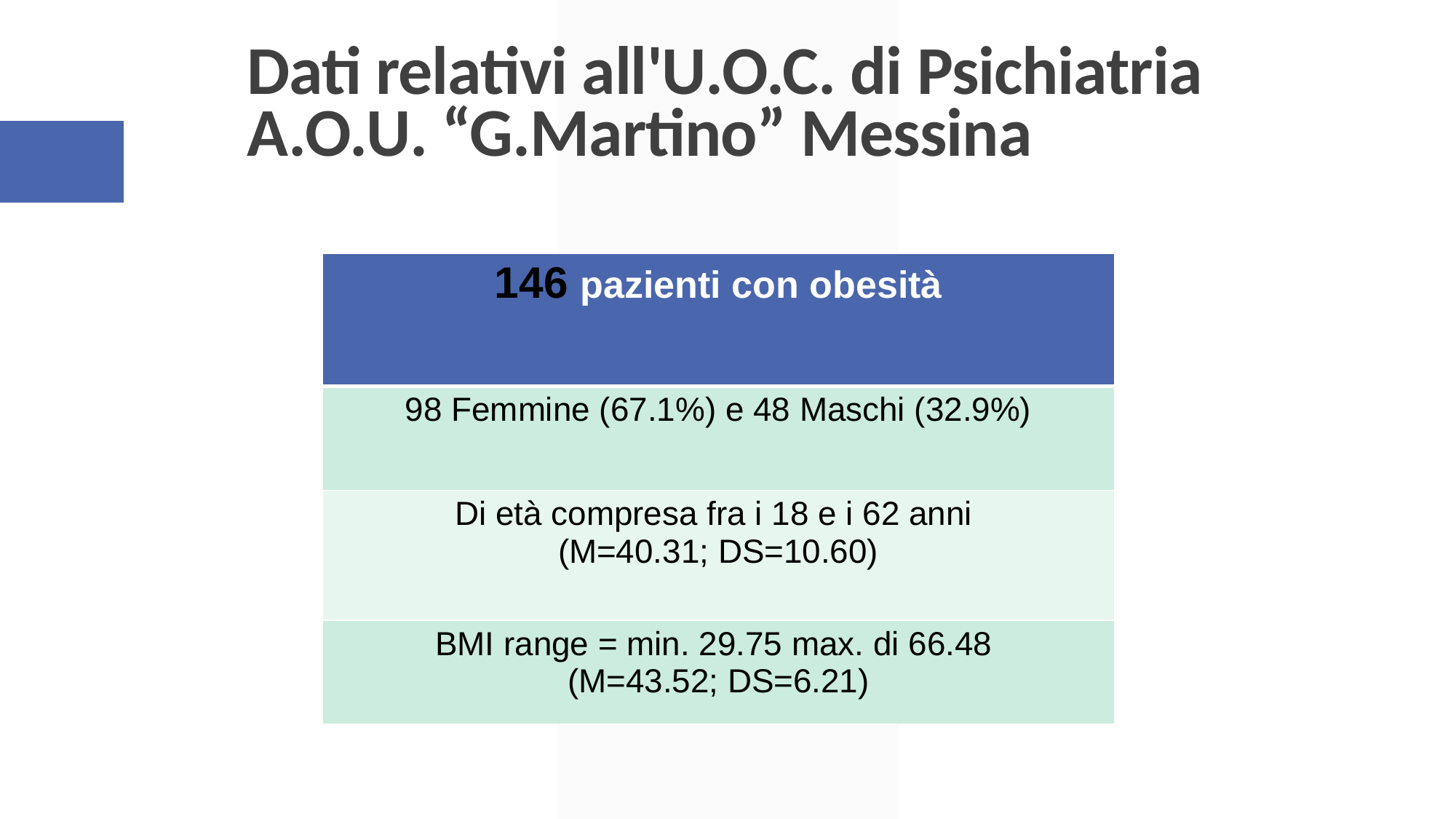

# Dati relativi all'U.O.C. di Psichiatria A.O.U. “G.Martino” Messina
| 146 pazienti con obesità |
| --- |
| 98 Femmine (67.1%) e 48 Maschi (32.9%) |
| Di età compresa fra i 18 e i 62 anni (M=40.31; DS=10.60) |
| BMI range = min. 29.75 max. di 66.48 (M=43.52; DS=6.21) |